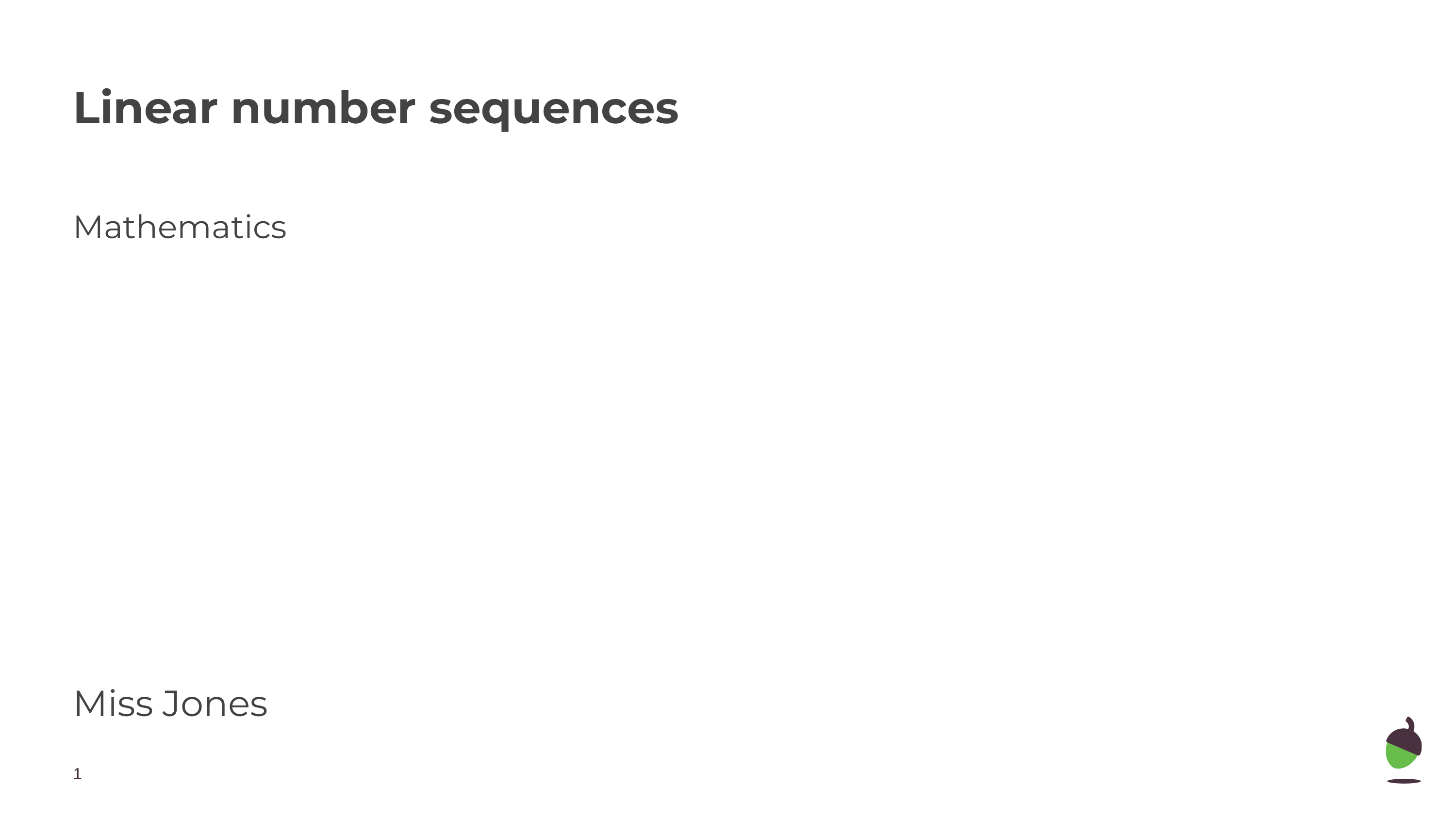

# Linear number sequences

Mathematics
Miss Jones

1